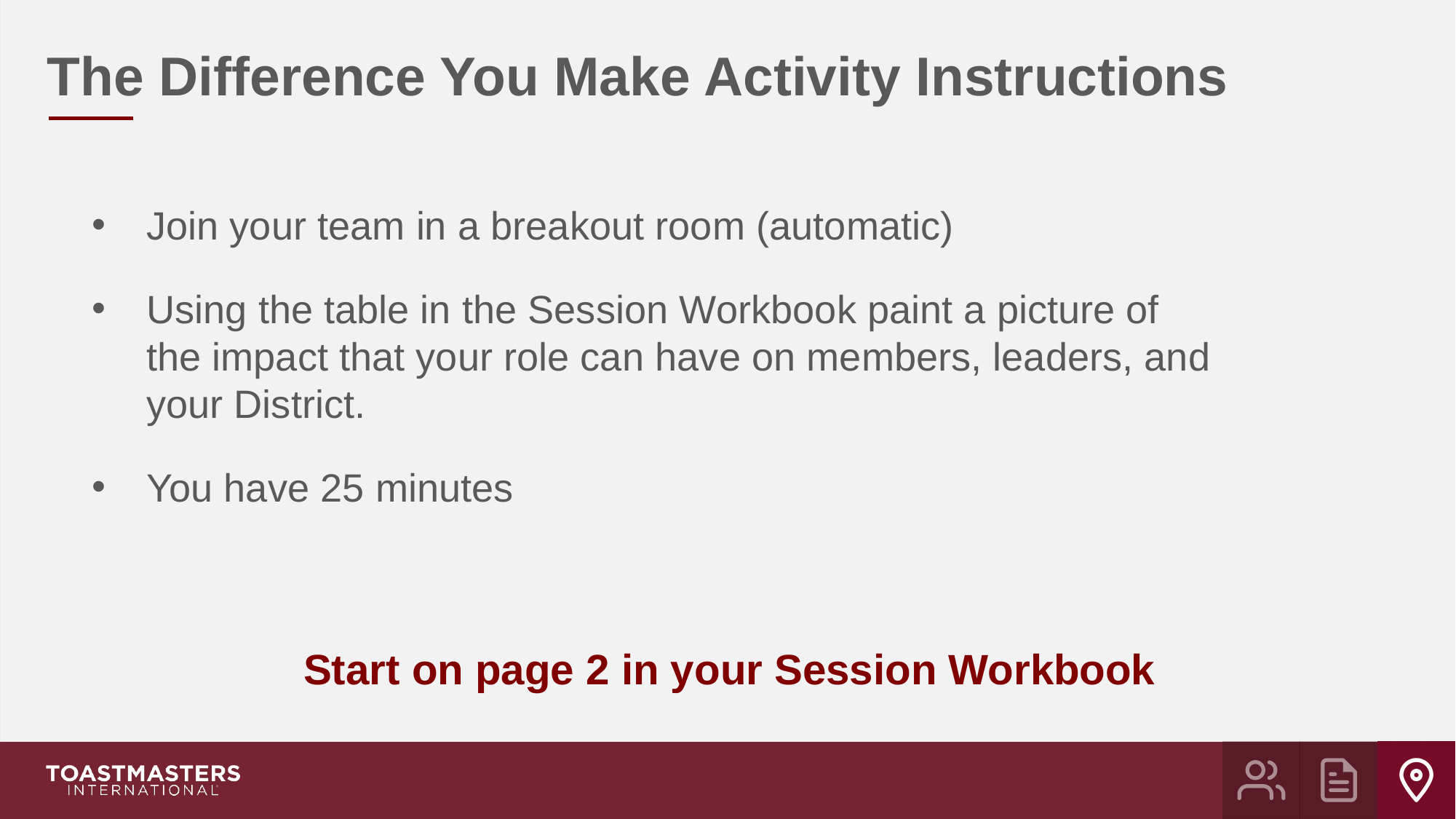

The Difference You Make Activity Instructions
Join your team in a breakout room (automatic)
Using the table in the Session Workbook paint a picture of the impact that your role can have on members, leaders, and your District.
You have 25 minutes

Start on page 2 in your Session Workbook